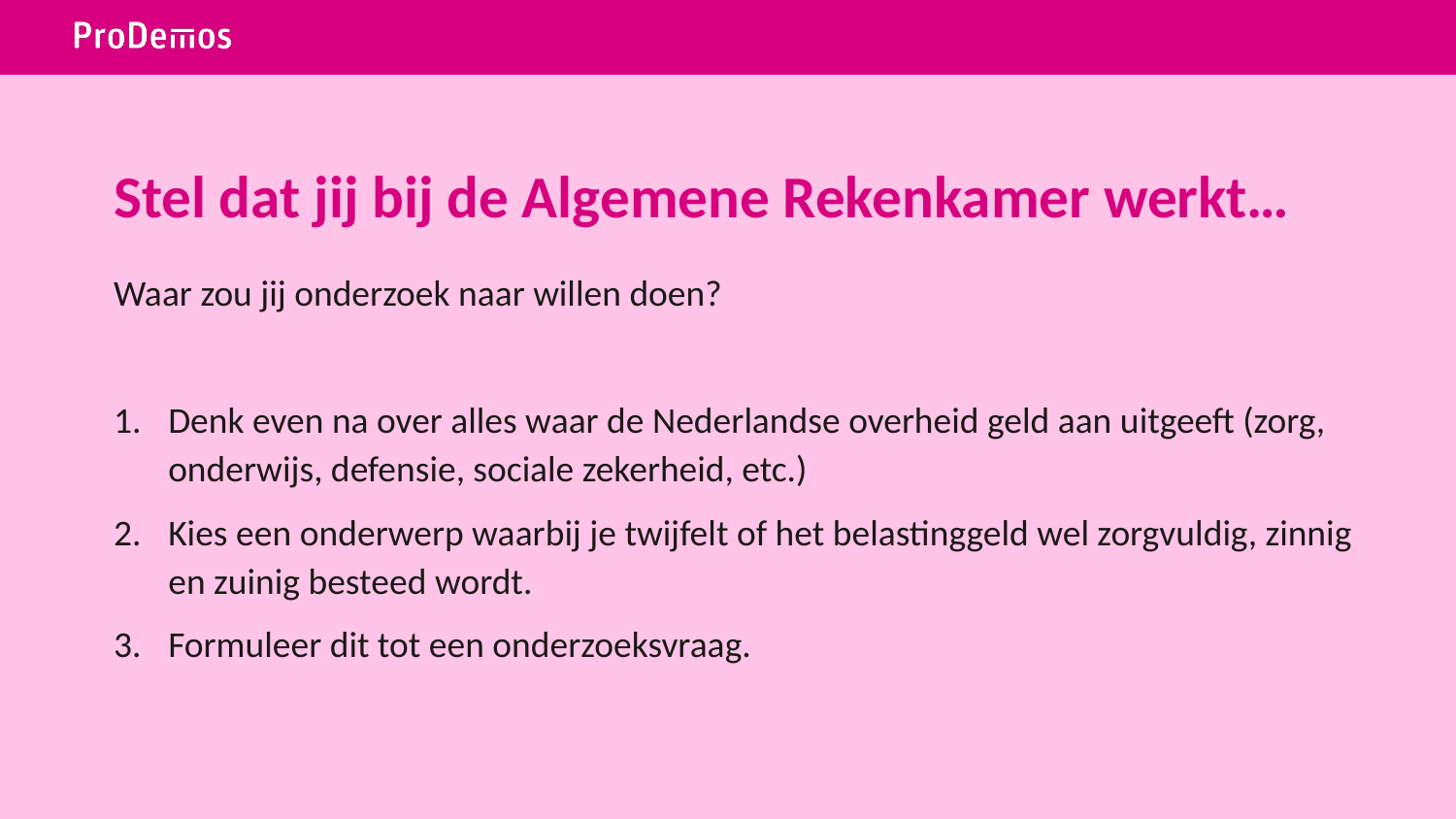

# Stel dat jij bij de Algemene Rekenkamer werkt…
Waar zou jij onderzoek naar willen doen?

Denk even na over alles waar de Nederlandse overheid geld aan uitgeeft (zorg, onderwijs, defensie, sociale zekerheid, etc.)
Kies een onderwerp waarbij je twijfelt of het belastinggeld wel zorgvuldig, zinnig en zuinig besteed wordt.
Formuleer dit tot een onderzoeksvraag.